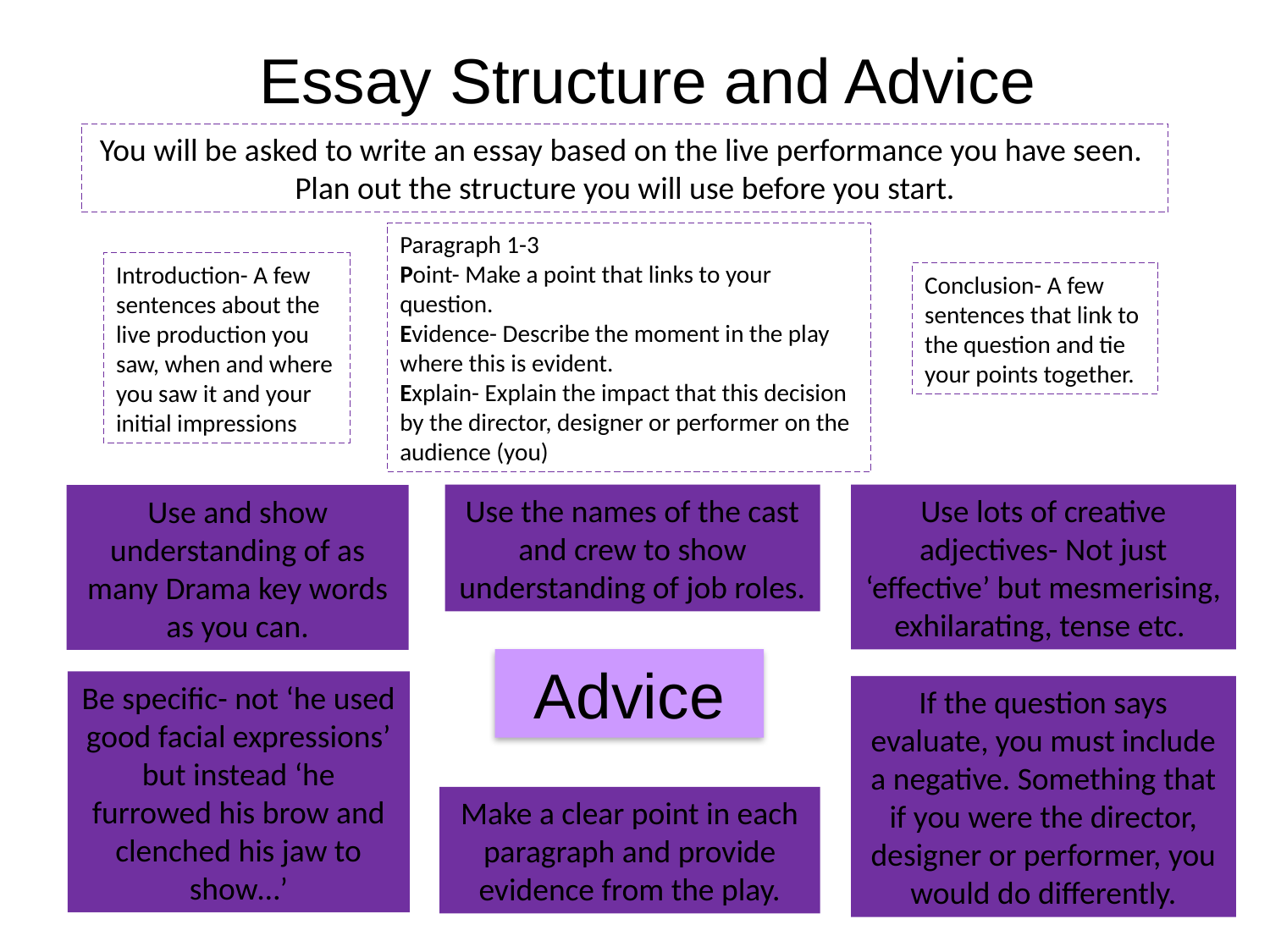

Essay Structure and Advice
You will be asked to write an essay based on the live performance you have seen.
Plan out the structure you will use before you start.
Paragraph 1-3
Point- Make a point that links to your question.
Evidence- Describe the moment in the play where this is evident.
Explain- Explain the impact that this decision by the director, designer or performer on the audience (you)
Introduction- A few sentences about the live production you saw, when and where you saw it and your initial impressions
Conclusion- A few sentences that link to the question and tie your points together.
Use the names of the cast and crew to show understanding of job roles.
Use lots of creative adjectives- Not just ‘effective’ but mesmerising, exhilarating, tense etc.
Use and show understanding of as many Drama key words as you can.
Advice
Be specific- not ‘he used good facial expressions’ but instead ‘he furrowed his brow and clenched his jaw to show…’
If the question says evaluate, you must include a negative. Something that if you were the director, designer or performer, you would do differently.
Make a clear point in each paragraph and provide evidence from the play.